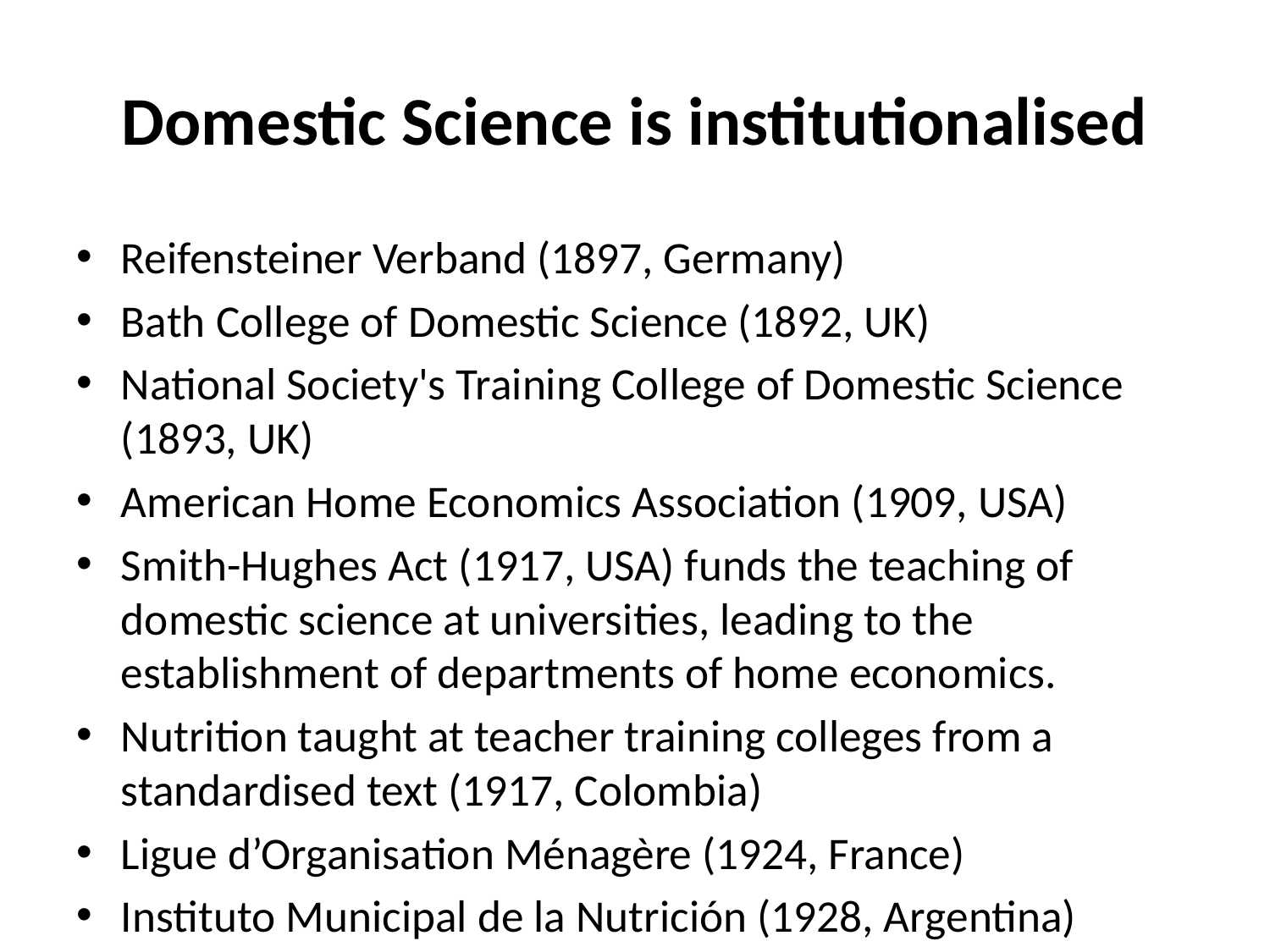

# Domestic Science is institutionalised
Reifensteiner Verband (1897, Germany)
Bath College of Domestic Science (1892, UK)
National Society's Training College of Domestic Science (1893, UK)
American Home Economics Association (1909, USA)
Smith-Hughes Act (1917, USA) funds the teaching of domestic science at universities, leading to the establishment of departments of home economics.
Nutrition taught at teacher training colleges from a standardised text (1917, Colombia)
Ligue d’Organisation Ménagère (1924, France)
Instituto Municipal de la Nutrición (1928, Argentina)